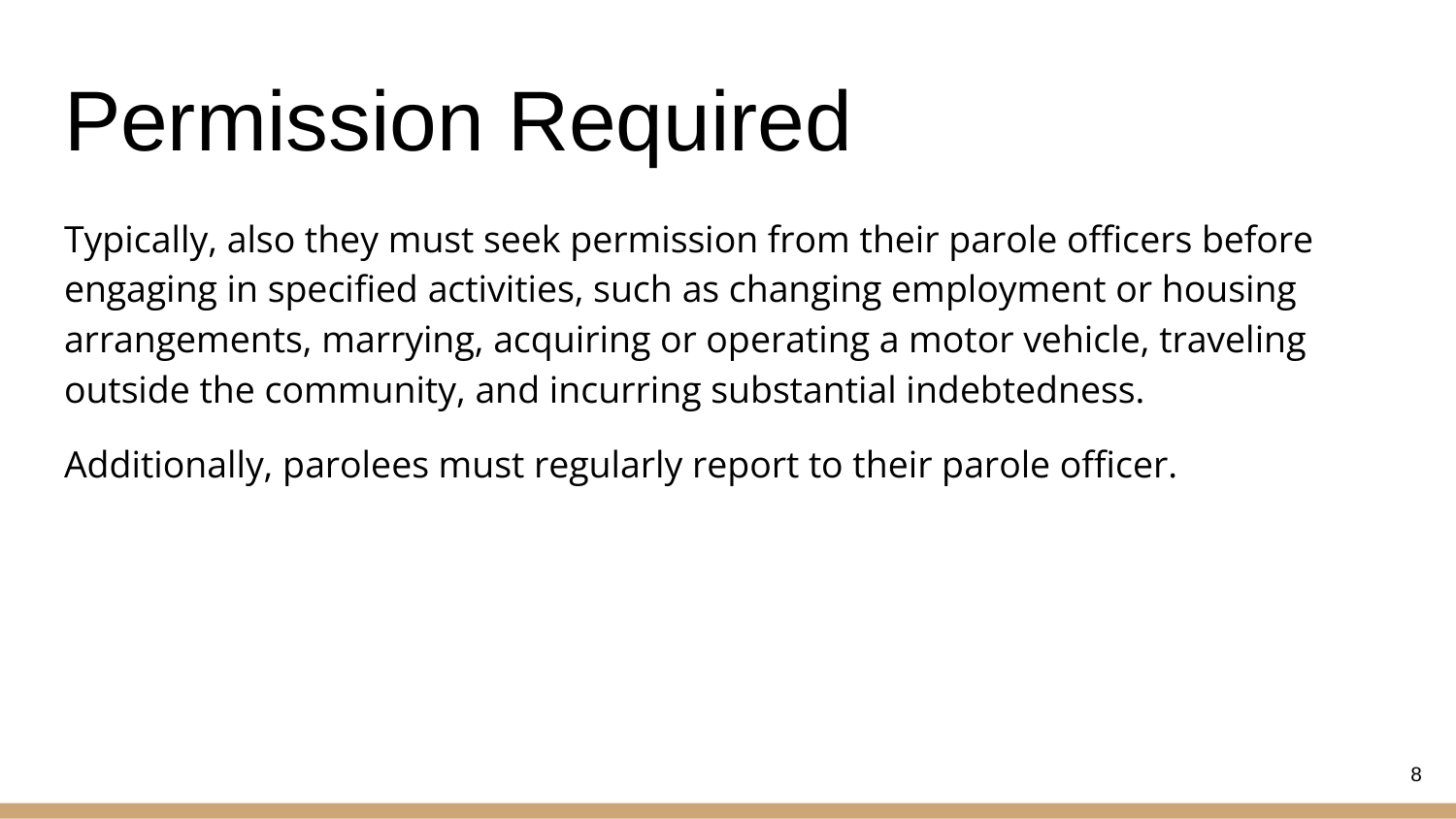

# Permission Required
Typically, also they must seek permission from their parole officers before engaging in specified activities, such as changing employment or housing arrangements, marrying, acquiring or operating a motor vehicle, traveling outside the community, and incurring substantial indebtedness.
Additionally, parolees must regularly report to their parole officer.
8